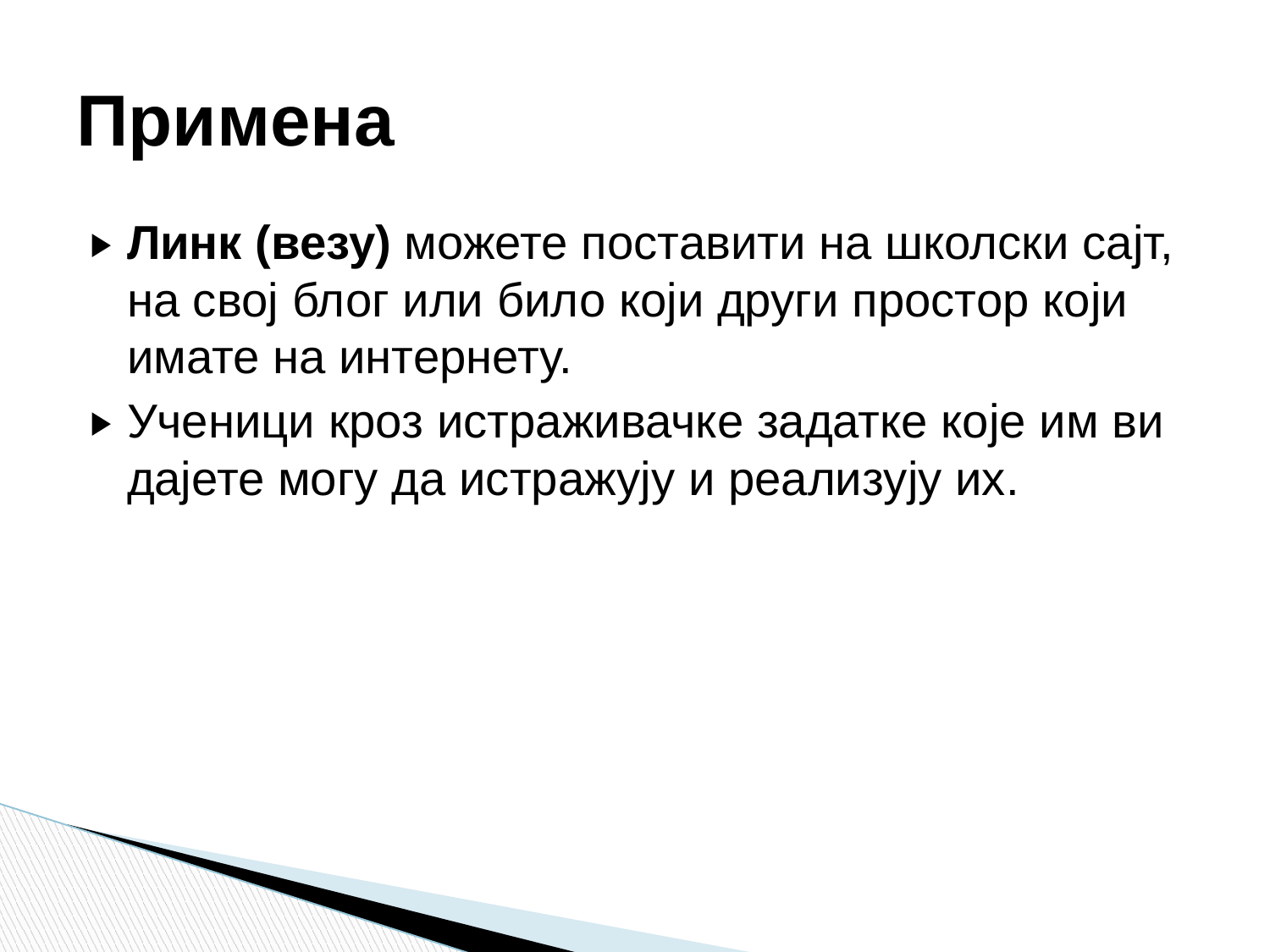

# Примена
Линк (везу) можете поставити на школски сајт, на свој блог или било који други простор који имате на интернету.
Ученици кроз истраживачке задатке које им ви дајете могу да истражују и реализују их.